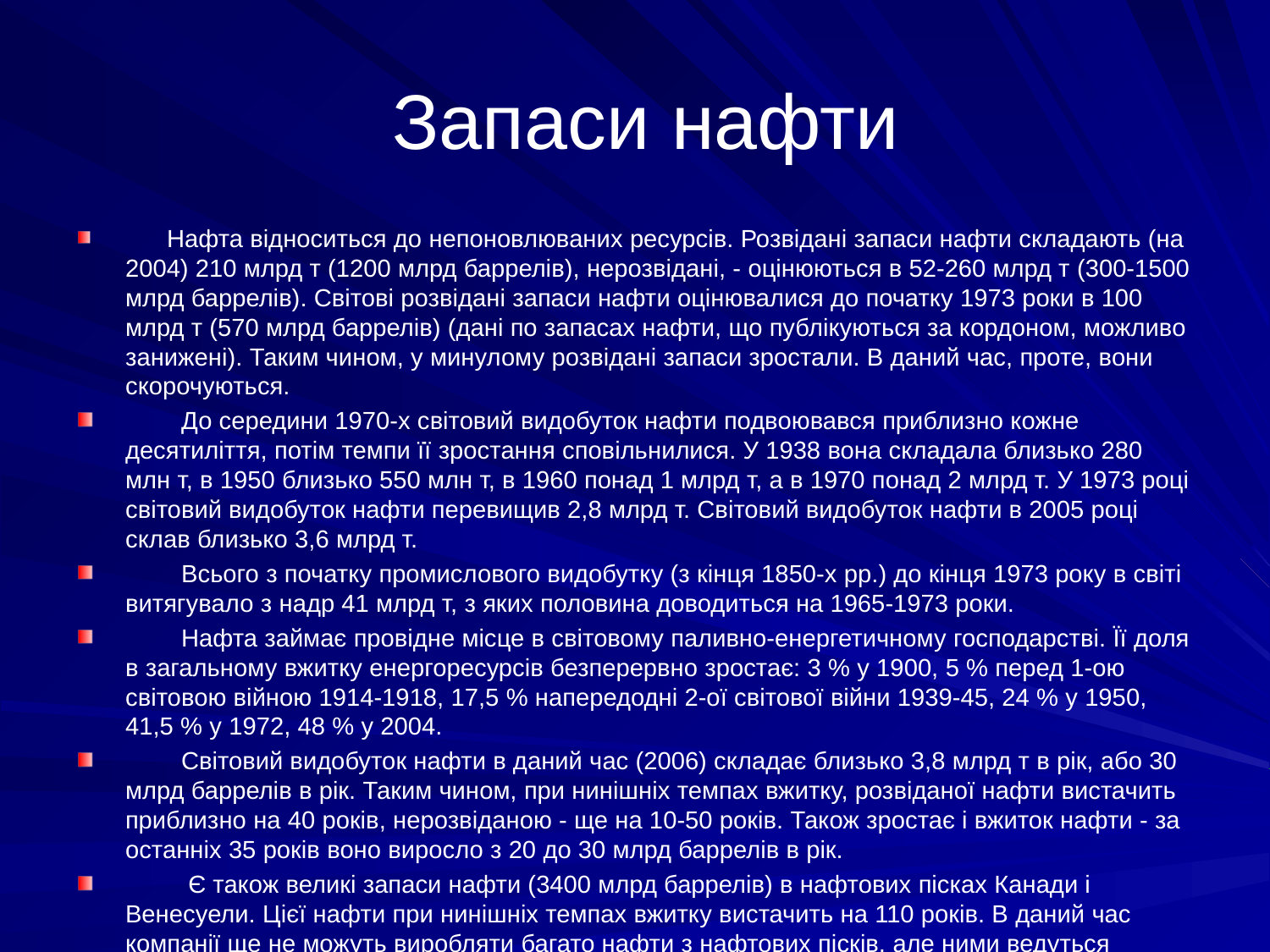

# Запаси нафти
       Нафта відноситься до непоновлюваних ресурсів. Розвідані запаси нафти складають (на 2004) 210 млрд т (1200 млрд баррелів), нерозвідані, - оцінюються в 52-260 млрд т (300-1500 млрд баррелів). Світові розвідані запаси нафти оцінювалися до початку 1973 роки в 100 млрд т (570 млрд баррелів) (дані по запасах нафти, що публікуються за кордоном, можливо занижені). Таким чином, у минулому розвідані запаси зростали. В даний час, проте, вони скорочуються.
        До середини 1970-х світовий видобуток нафти подвоювався приблизно кожне десятиліття, потім темпи її зростання сповільнилися. У 1938 вона складала близько 280 млн т, в 1950 близько 550 млн т, в 1960 понад 1 млрд т, а в 1970 понад 2 млрд т. У 1973 році світовий видобуток нафти перевищив 2,8 млрд т. Світовий видобуток нафти в 2005 році склав близько 3,6 млрд т.
        Всього з початку промислового видобутку (з кінця 1850-х рр.) до кінця 1973 року в світі витягувало з надр 41 млрд т, з яких половина доводиться на 1965-1973 роки.
        Нафта займає провідне місце в світовому паливно-енергетичному господарстві. Її доля в загальному вжитку енергоресурсів безперервно зростає: 3 % у 1900, 5 % перед 1-ою світовою війною 1914-1918, 17,5 % напередодні 2-ої світової війни 1939-45, 24 % у 1950, 41,5 % у 1972, 48 % у 2004.
        Світовий видобуток нафти в даний час (2006) складає близько 3,8 млрд т в рік, або 30 млрд баррелів в рік. Таким чином, при нинішніх темпах вжитку, розвіданої нафти вистачить приблизно на 40 років, нерозвіданою - ще на 10-50 років. Також зростає і вжиток нафти - за останніх 35 років воно виросло з 20 до 30 млрд баррелів в рік.
         Є також великі запаси нафти (3400 млрд баррелів) в нафтових пісках Канади і Венесуели. Цієї нафти при нинішніх темпах вжитку вистачить на 110 років. В даний час компанії ще не можуть виробляти багато нафти з нафтових пісків, але ними ведуться розробки в цьому напрямі.